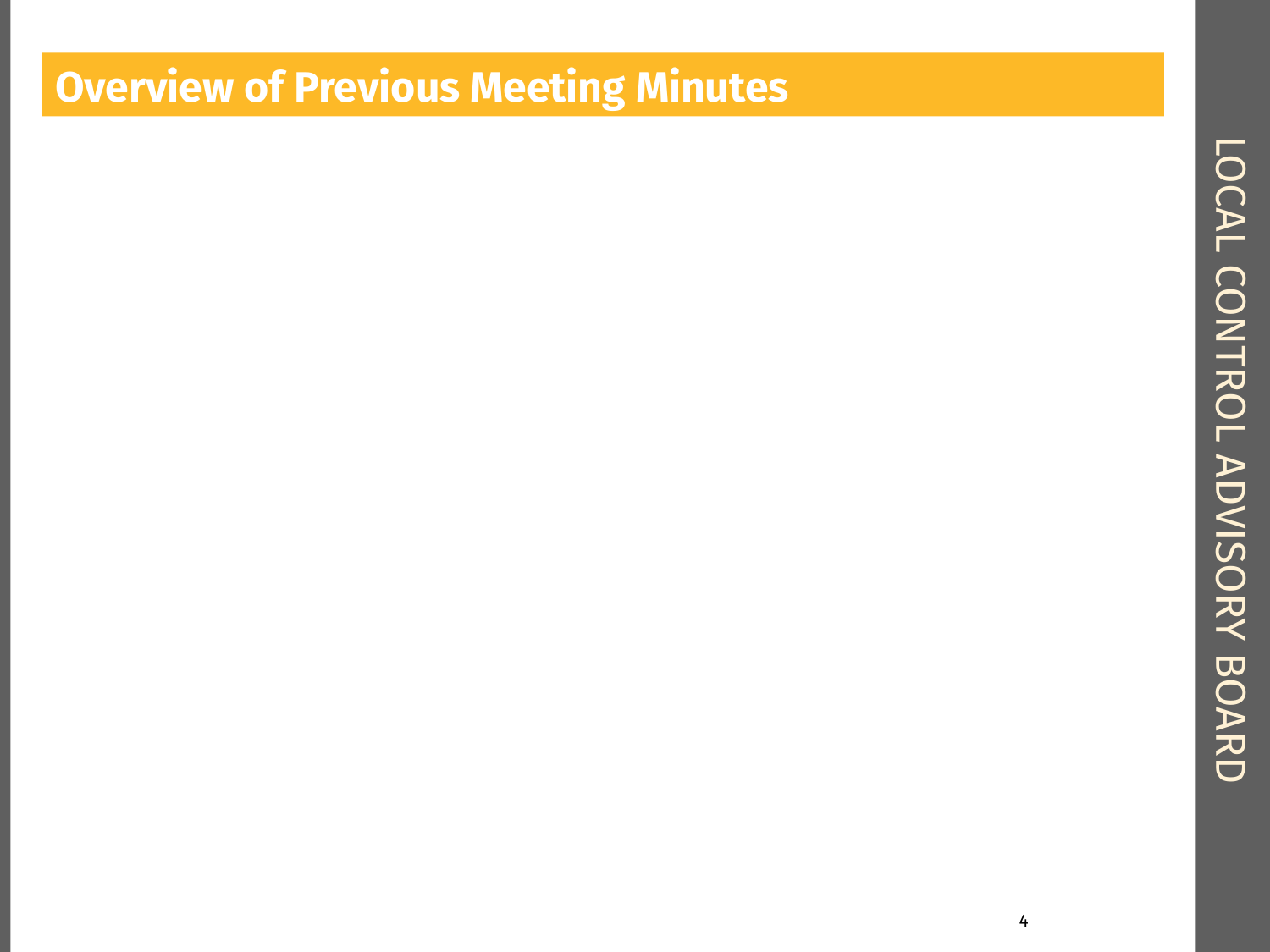

Overview of Previous Meeting Minutes
# Local control advisory board

4